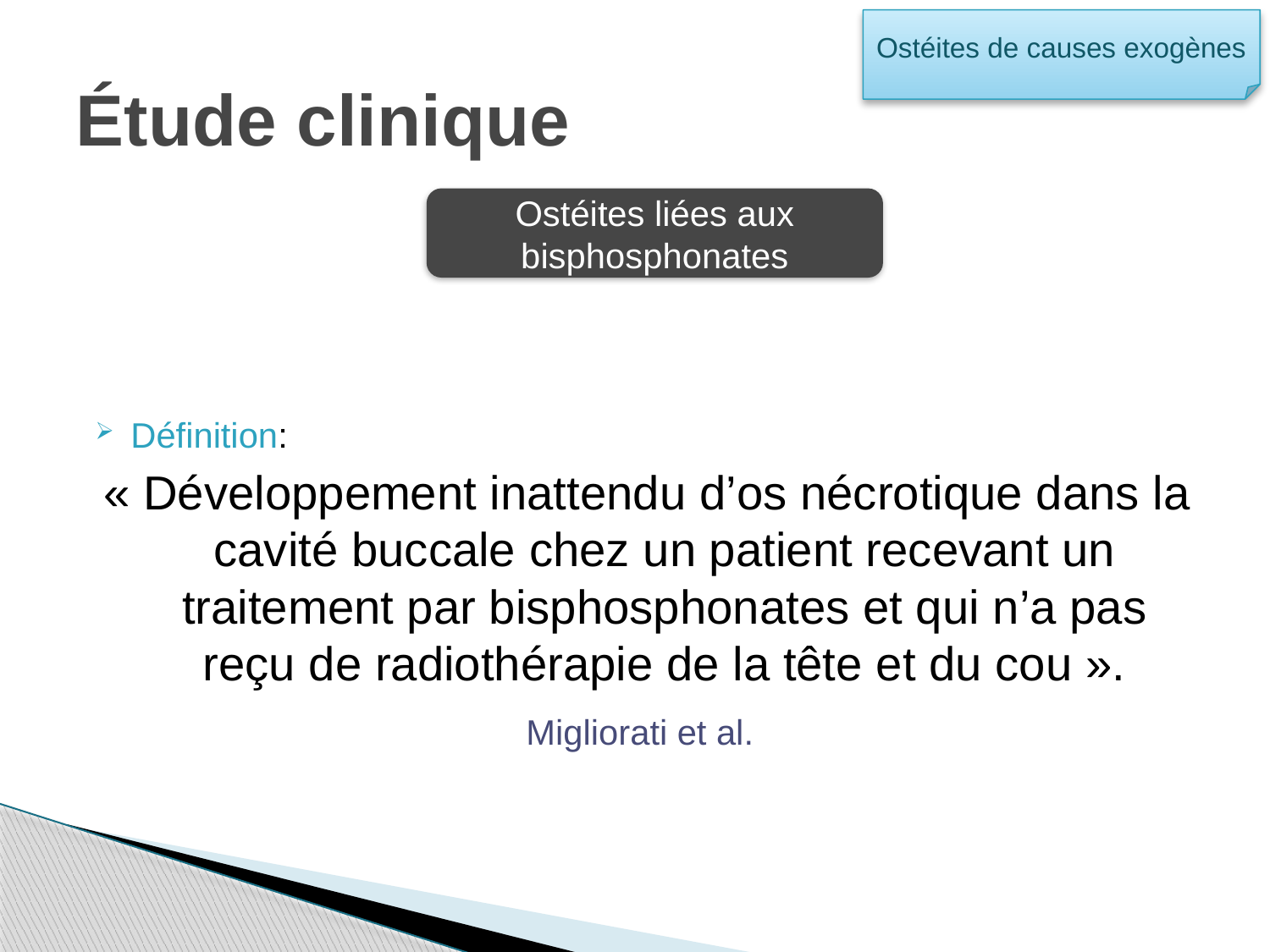

Ostéites de causes exogènes
# Étude clinique
Ostéites liées aux bisphosphonates
Définition:
« Développement inattendu d’os nécrotique dans la cavité buccale chez un patient recevant un traitement par bisphosphonates et qui n’a pas reçu de radiothérapie de la tête et du cou ».
Migliorati et al.